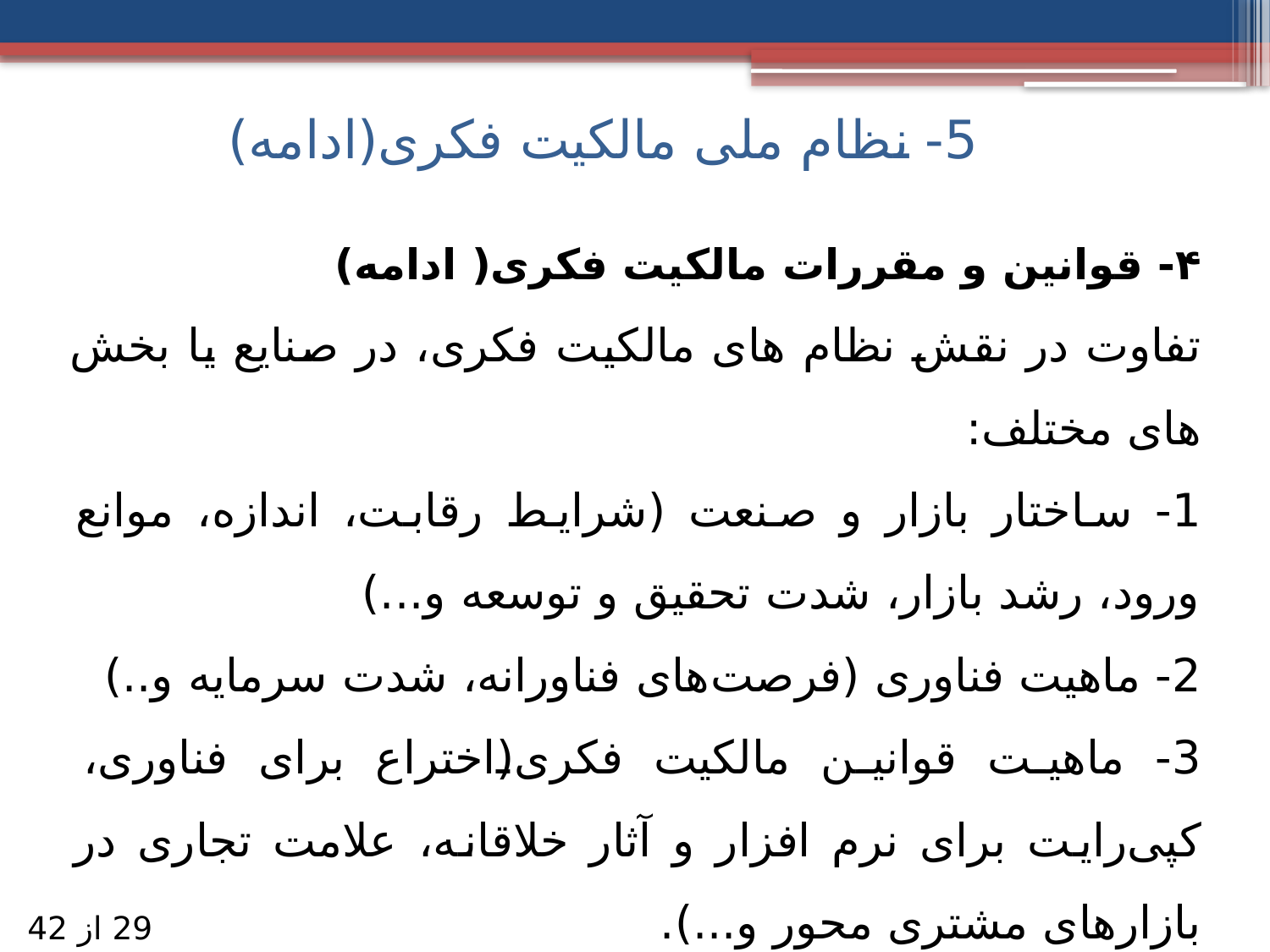

5- نظام ملی مالکیت فکری(ادامه)
۴- قوانین و مقررات مالکیت فکری( ادامه)
تفاوت در نقش نظام ­های مالکیت فکری، در صنایع یا بخش های مختلف:
1- ساختار بازار و صنعت (شرایط رقابت، اندازه، موانع ورود، رشد بازار، شدت تحقیق و توسعه و...)
2- ماهیت فناوری (فرصت‌های فناورانه، شدت سرمایه و..)
3- ماهیت قوانین مالکیت فکری(اختراع برای فناوری، کپی‌رایت برای نرم افزار و آثار خلاقانه، علامت تجاری در بازارهای مشتری محور و...).
29 از 42